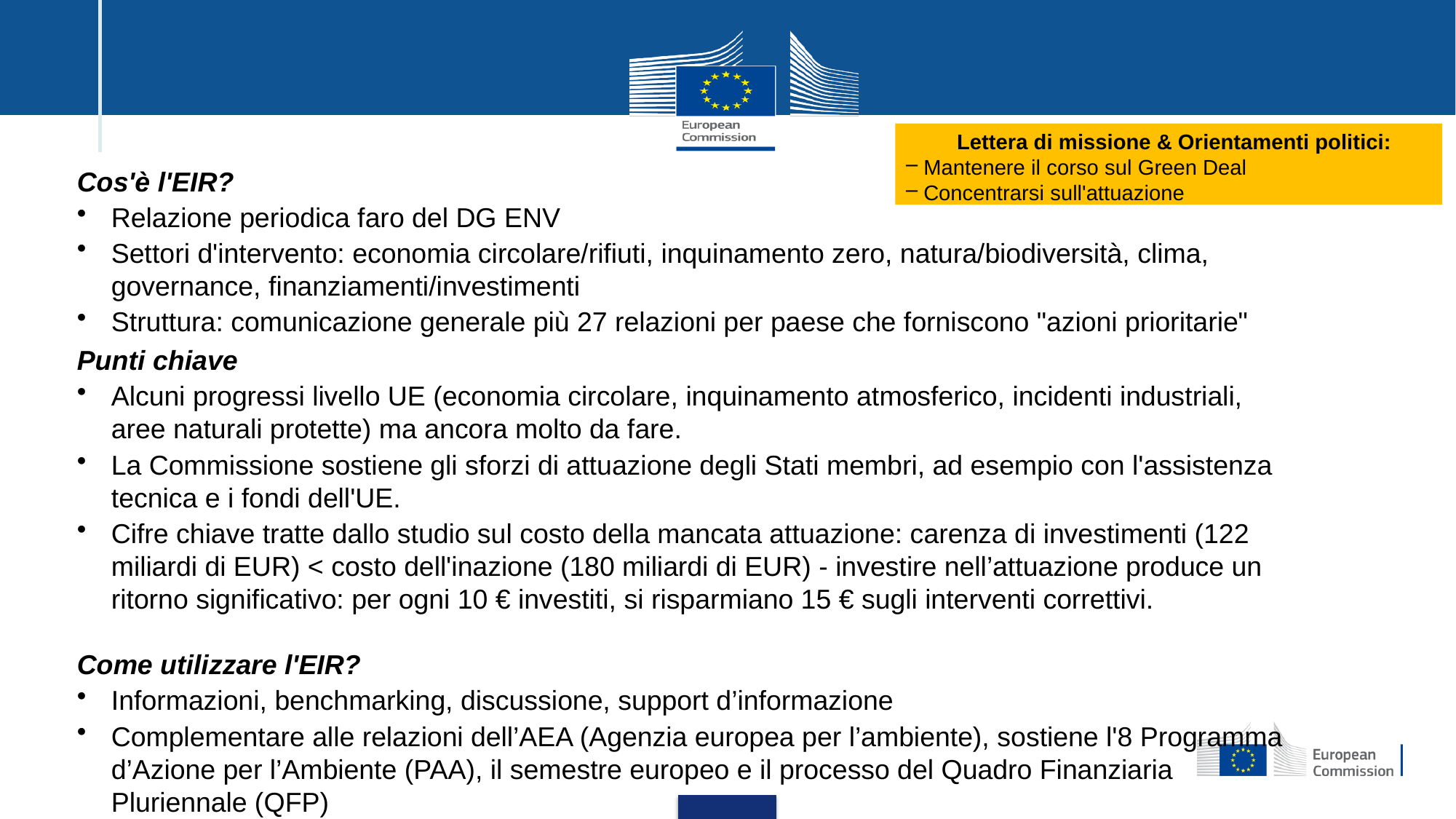

Lettera di missione & Orientamenti politici:
Mantenere il corso sul Green Deal
Concentrarsi sull'attuazione
Cos'è l'EIR?
Relazione periodica faro del DG ENV
Settori d'intervento: economia circolare/rifiuti, inquinamento zero, natura/biodiversità, clima, governance, finanziamenti/investimenti
Struttura: comunicazione generale più 27 relazioni per paese che forniscono "azioni prioritarie"
Punti chiave
Alcuni progressi livello UE (economia circolare, inquinamento atmosferico, incidenti industriali, aree naturali protette) ma ancora molto da fare.
La Commissione sostiene gli sforzi di attuazione degli Stati membri, ad esempio con l'assistenza tecnica e i fondi dell'UE.
Cifre chiave tratte dallo studio sul costo della mancata attuazione: carenza di investimenti (122 miliardi di EUR) < costo dell'inazione (180 miliardi di EUR) - investire nell’attuazione produce un ritorno significativo: per ogni 10 € investiti, si risparmiano 15 € sugli interventi correttivi.

Come utilizzare l'EIR?
Informazioni, benchmarking, discussione, support d’informazione
Complementare alle relazioni dell’AEA (Agenzia europea per l’ambiente), sostiene l'8 Programma d’Azione per l’Ambiente (PAA), il semestre europeo e il processo del Quadro Finanziaria Pluriennale (QFP)